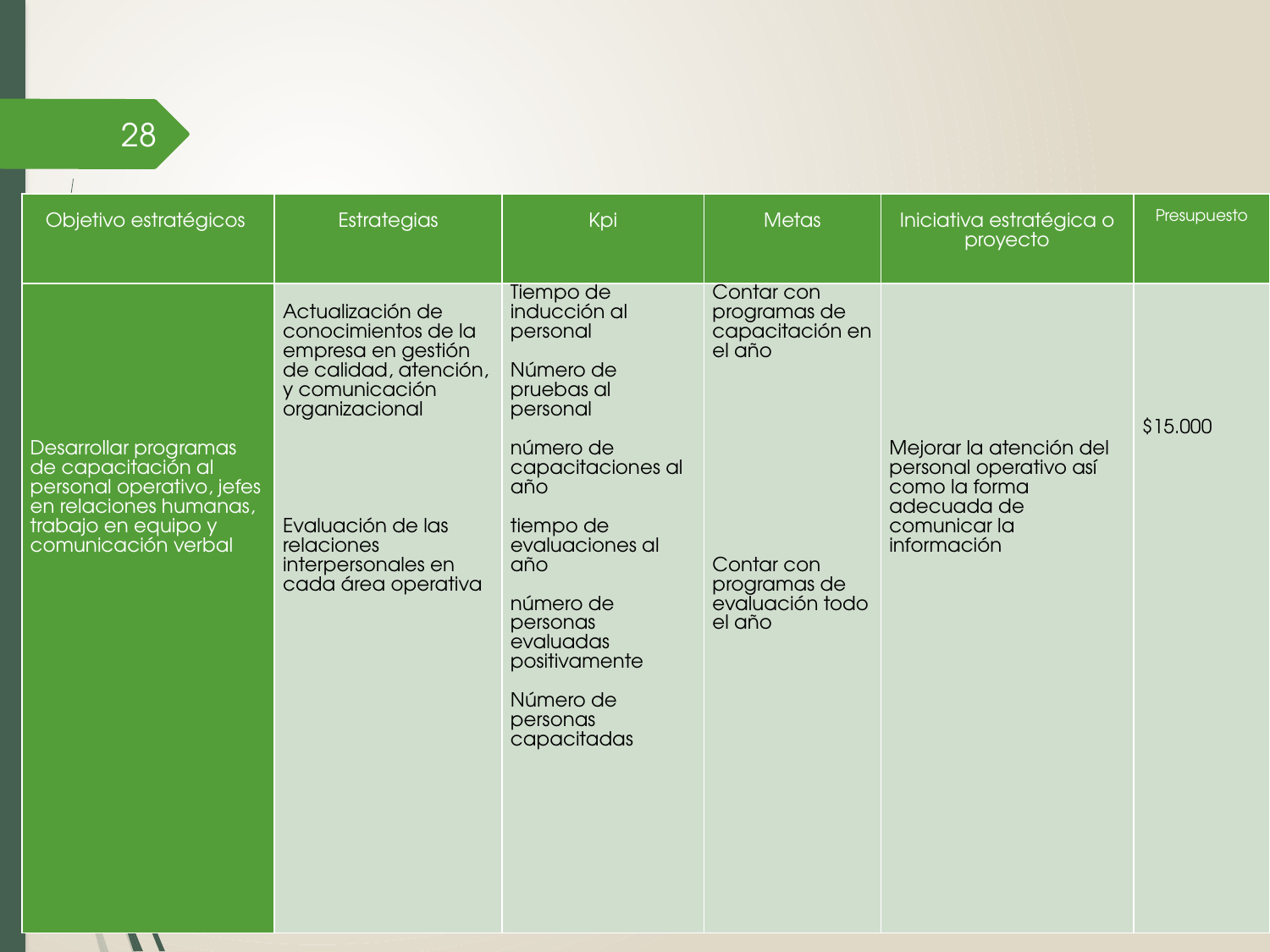

28
| Objetivo estratégicos | Estrategias | Kpi | Metas | Iniciativa estratégica o proyecto | Presupuesto |
| --- | --- | --- | --- | --- | --- |
| Desarrollar programas de capacitación al personal operativo, jefes en relaciones humanas, trabajo en equipo y comunicación verbal | Actualización de conocimientos de la empresa en gestión de calidad, atención, y comunicación organizacional           Evaluación de las relaciones interpersonales en cada área operativa | Tiempo de inducción al personal   Número de pruebas al personal   número de capacitaciones al año   tiempo de evaluaciones al año   número de personas evaluadas positivamente   Número de personas capacitadas | Contar con programas de capacitación en el año                     Contar con programas de evaluación todo el año | Mejorar la atención del personal operativo así como la forma adecuada de comunicar la información | $15.000 |